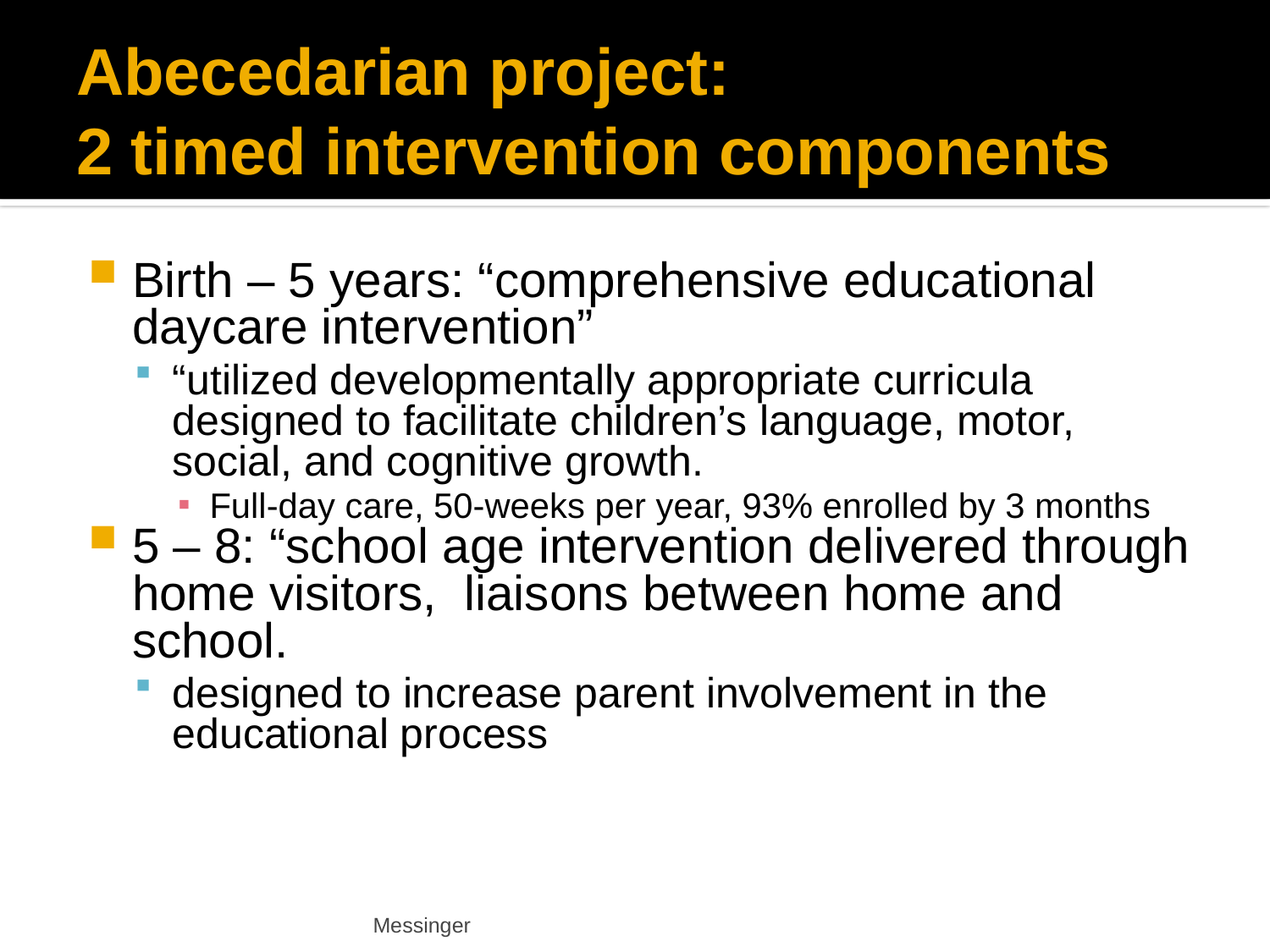

# Abecedarian project: 2 timed intervention components
Birth – 5 years: “comprehensive educational daycare intervention”
“utilized developmentally appropriate curricula designed to facilitate children’s language, motor, social, and cognitive growth.
Full-day care, 50-weeks per year, 93% enrolled by 3 months
5 – 8: “school age intervention delivered through home visitors,  liaisons between home and school.
designed to increase parent involvement in the educational process

Messinger